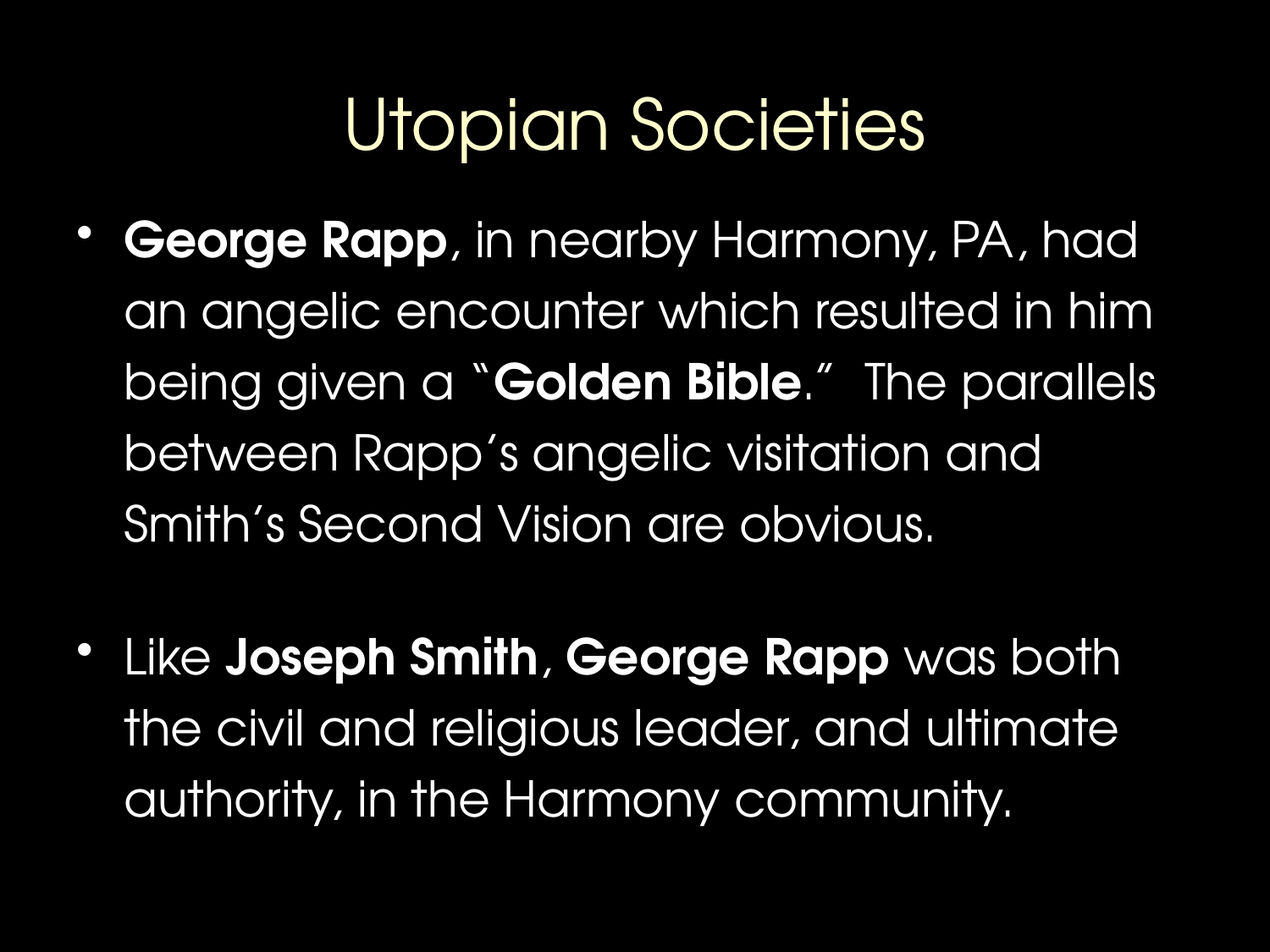

# Utopian Societies
George Rapp, in nearby Harmony, PA, had an angelic encounter which resulted in him being given a “Golden Bible.”  The parallels between Rapp’s angelic visitation and Smith’s Second Vision are obvious.

Like Joseph Smith, George Rapp was both the civil and religious leader, and ultimate authority, in the Harmony community.